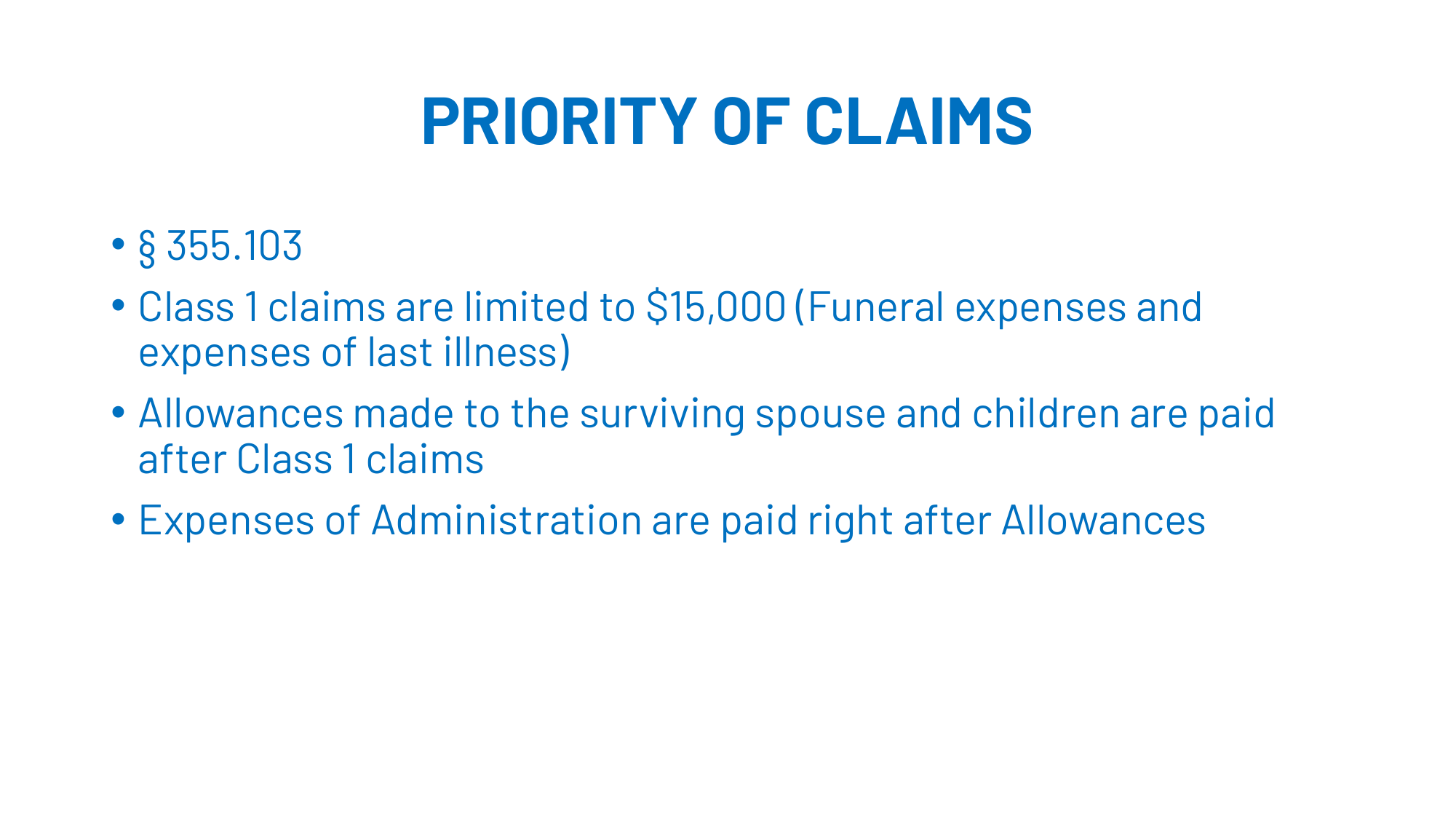

# PRIORITY OF CLAIMS
§ 355.103
Class 1 claims are limited to $15,000 (Funeral expenses and expenses of last illness)
Allowances made to the surviving spouse and children are paid after Class 1 claims
Expenses of Administration are paid right after Allowances